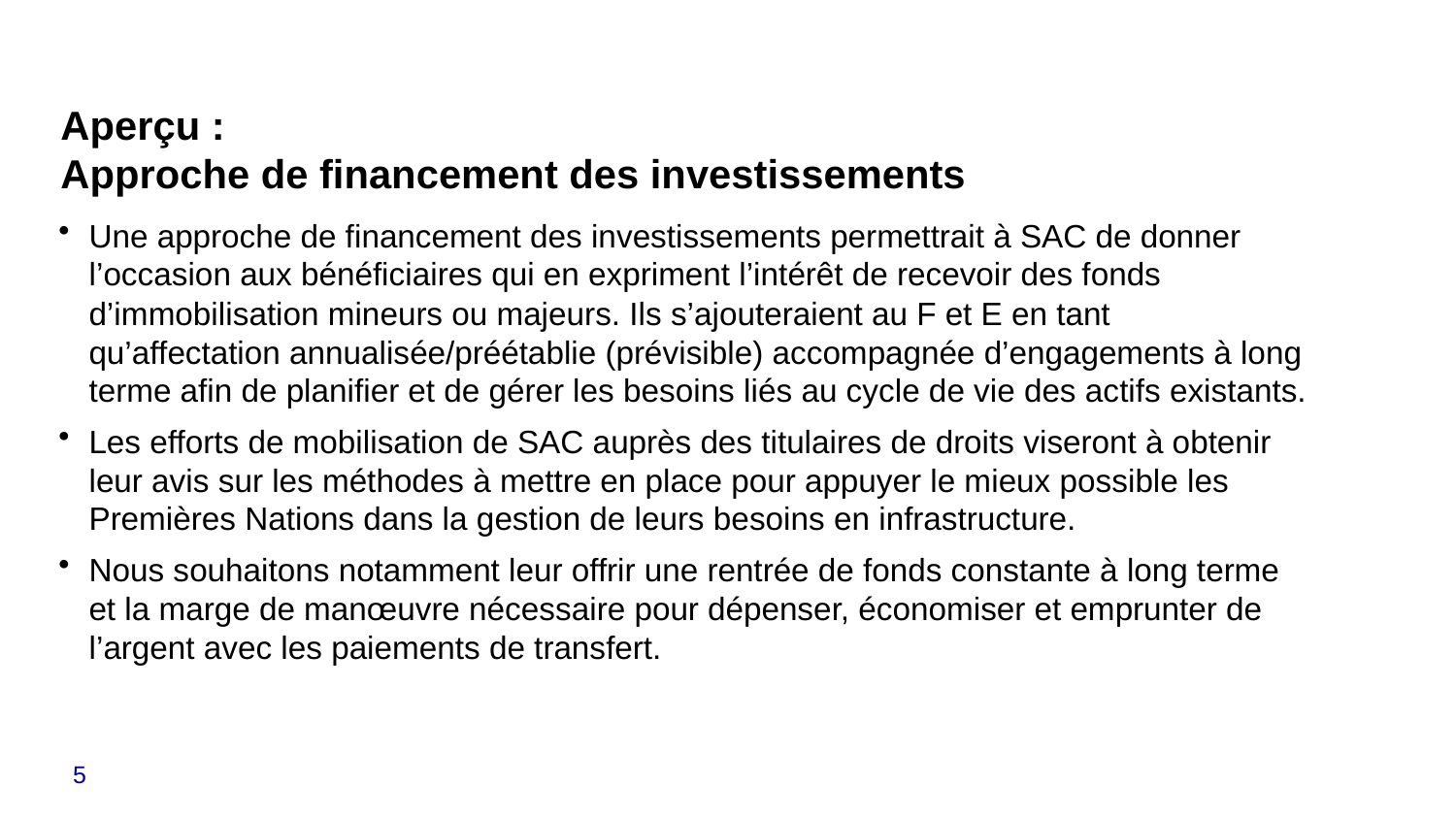

# Aperçu : Approche de financement des investissements
Une approche de financement des investissements permettrait à SAC de donner l’occasion aux bénéficiaires qui en expriment l’intérêt de recevoir des fonds d’immobilisation mineurs ou majeurs. Ils s’ajouteraient au F et E en tant qu’affectation annualisée/préétablie (prévisible) accompagnée d’engagements à long terme afin de planifier et de gérer les besoins liés au cycle de vie des actifs existants.
Les efforts de mobilisation de SAC auprès des titulaires de droits viseront à obtenir leur avis sur les méthodes à mettre en place pour appuyer le mieux possible les Premières Nations dans la gestion de leurs besoins en infrastructure.
Nous souhaitons notamment leur offrir une rentrée de fonds constante à long terme et la marge de manœuvre nécessaire pour dépenser, économiser et emprunter de l’argent avec les paiements de transfert.